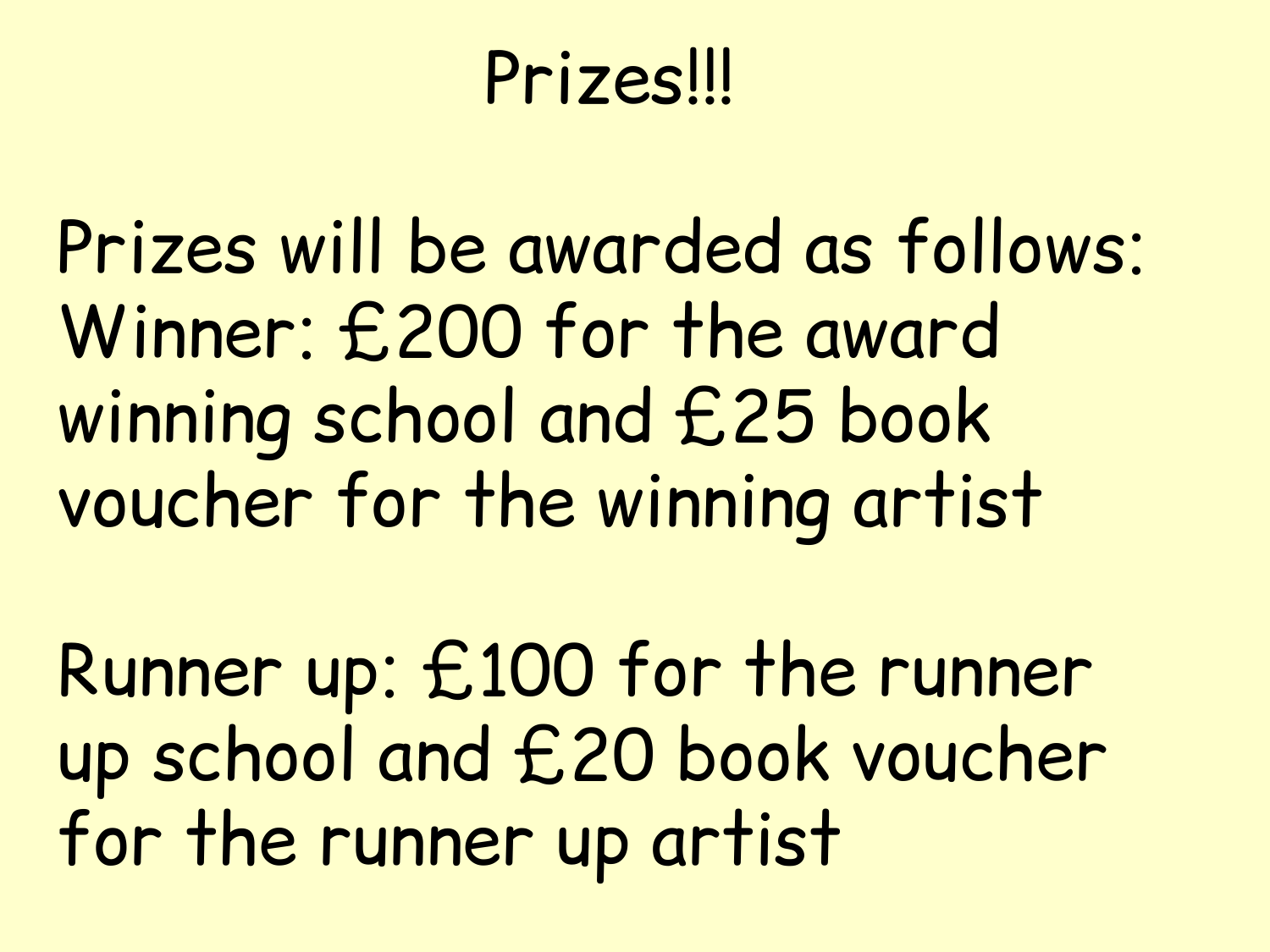

Prizes!!!

Prizes will be awarded as follows: Winner: £200 for the award winning school and £25 book voucher for the winning artist

Runner up: £100 for the runner up school and £20 book voucher for the runner up artist